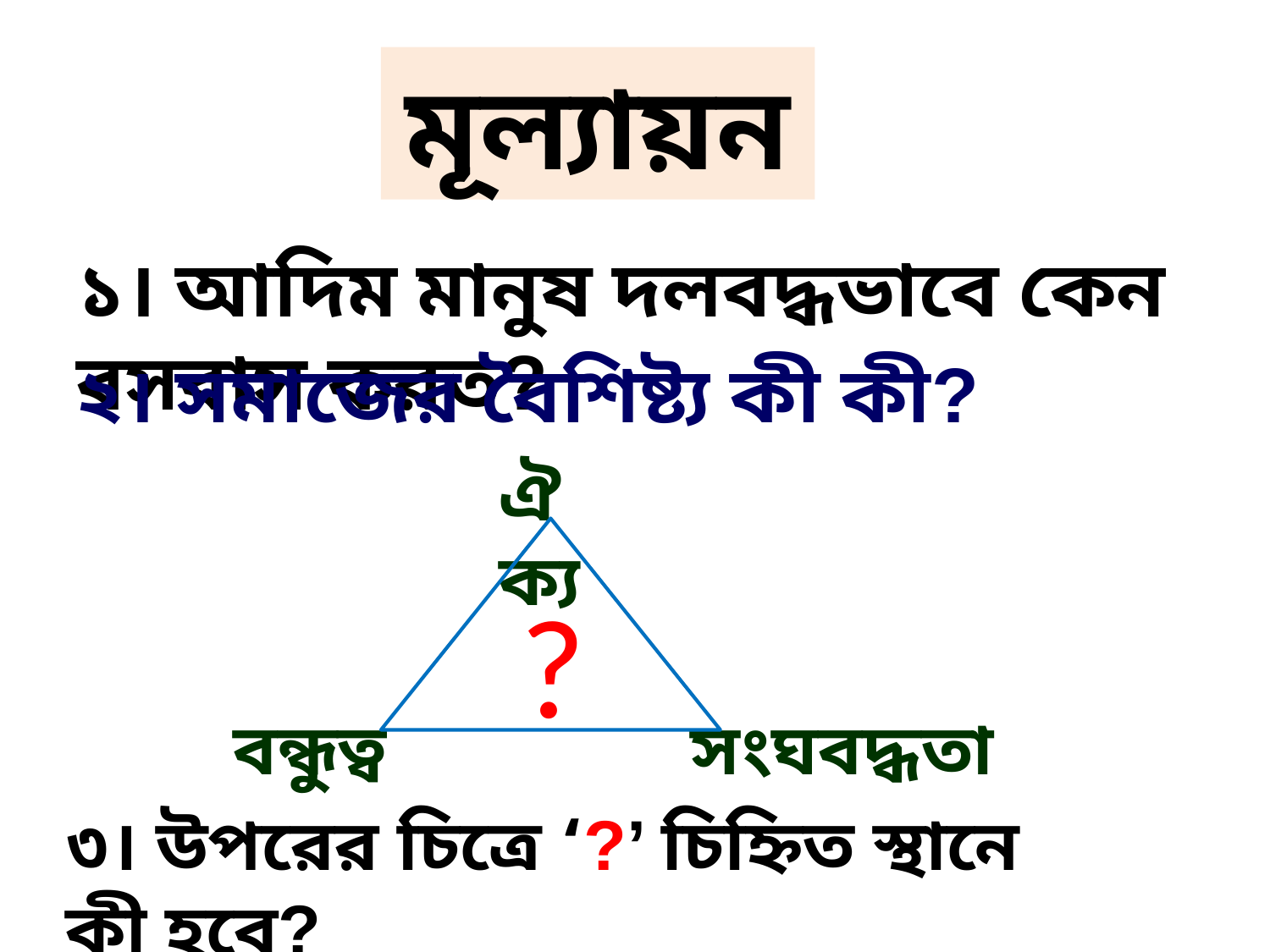

মূল্যায়ন
১। আদিম মানুষ দলবদ্ধভাবে কেন বসবাস করত?
২। সমাজের বৈশিষ্ট্য কী কী?
ঐক্য

?
বন্ধুত্ব
সংঘবদ্ধতা
৩। উপরের চিত্রে ‘?’ চিহ্নিত স্থানে কী হবে?